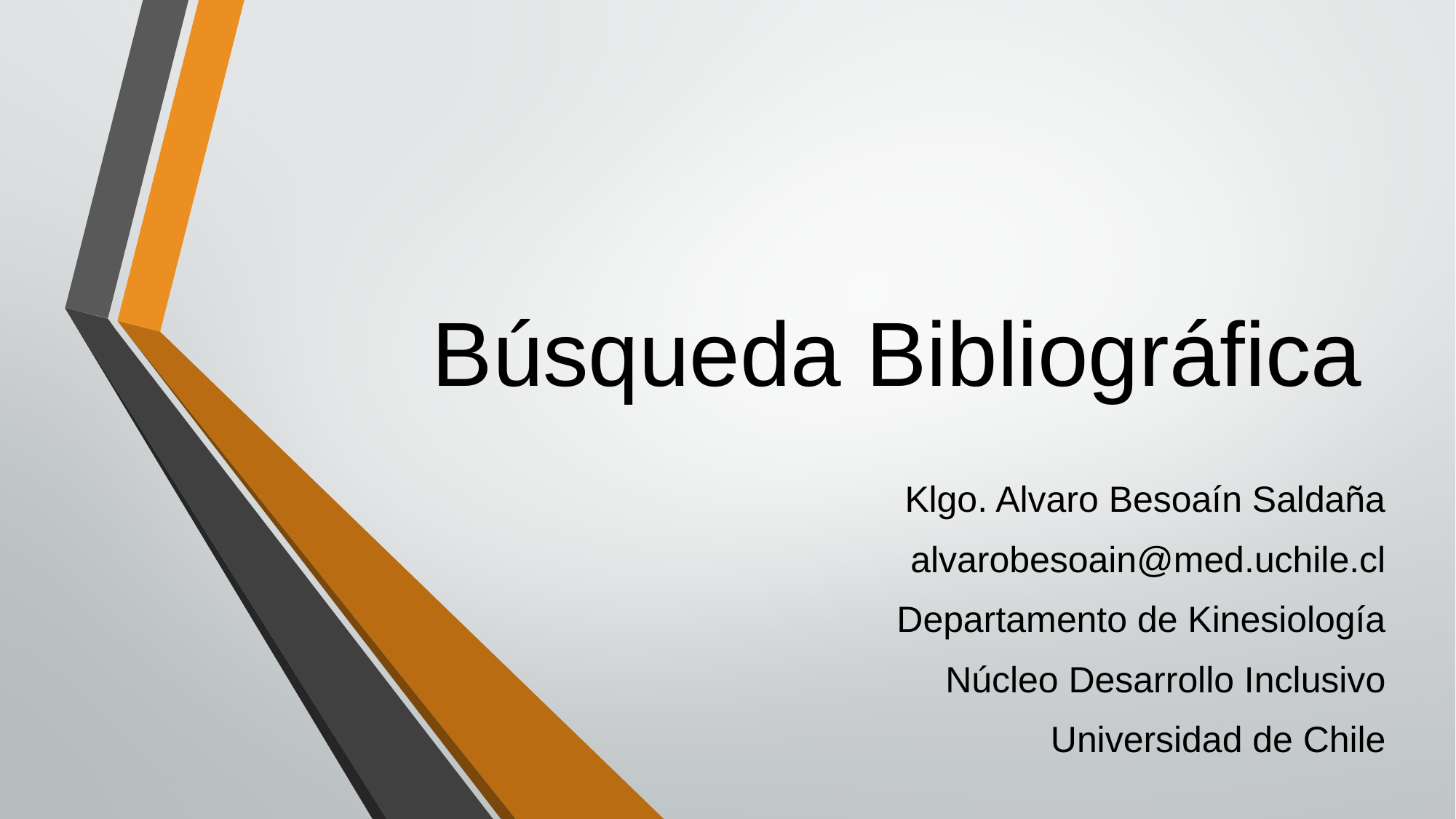

# Búsqueda Bibliográfica
Klgo. Alvaro Besoaín Saldaña
alvarobesoain@med.uchile.cl
Departamento de Kinesiología
Núcleo Desarrollo Inclusivo
Universidad de Chile